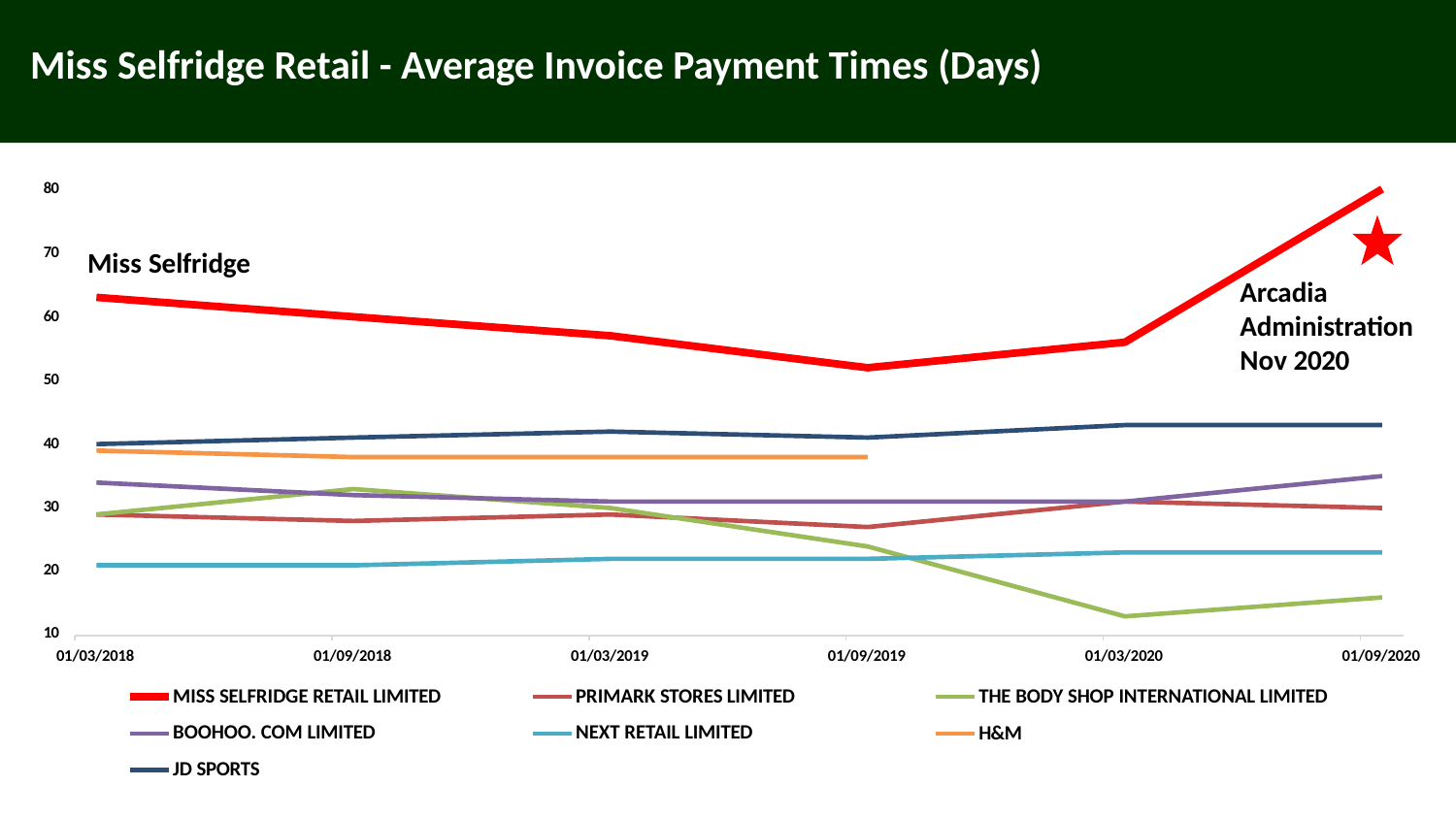

# Miss Selfridge Retail - Average Invoice Payment Times (Days)
80

70
Miss Selfridge
Arcadia Administration Nov 2020
60
50

40

30

20

10

01/03/2018
01/09/2018
01/03/2019
01/09/2019
01/03/2020
01/09/2020
MISS SELFRIDGE RETAIL LIMITED BOOHOO. COM LIMITED
JD SPORTS
PRIMARK STORES LIMITED NEXT RETAIL LIMITED
THE BODY SHOP INTERNATIONAL LIMITED
H&M